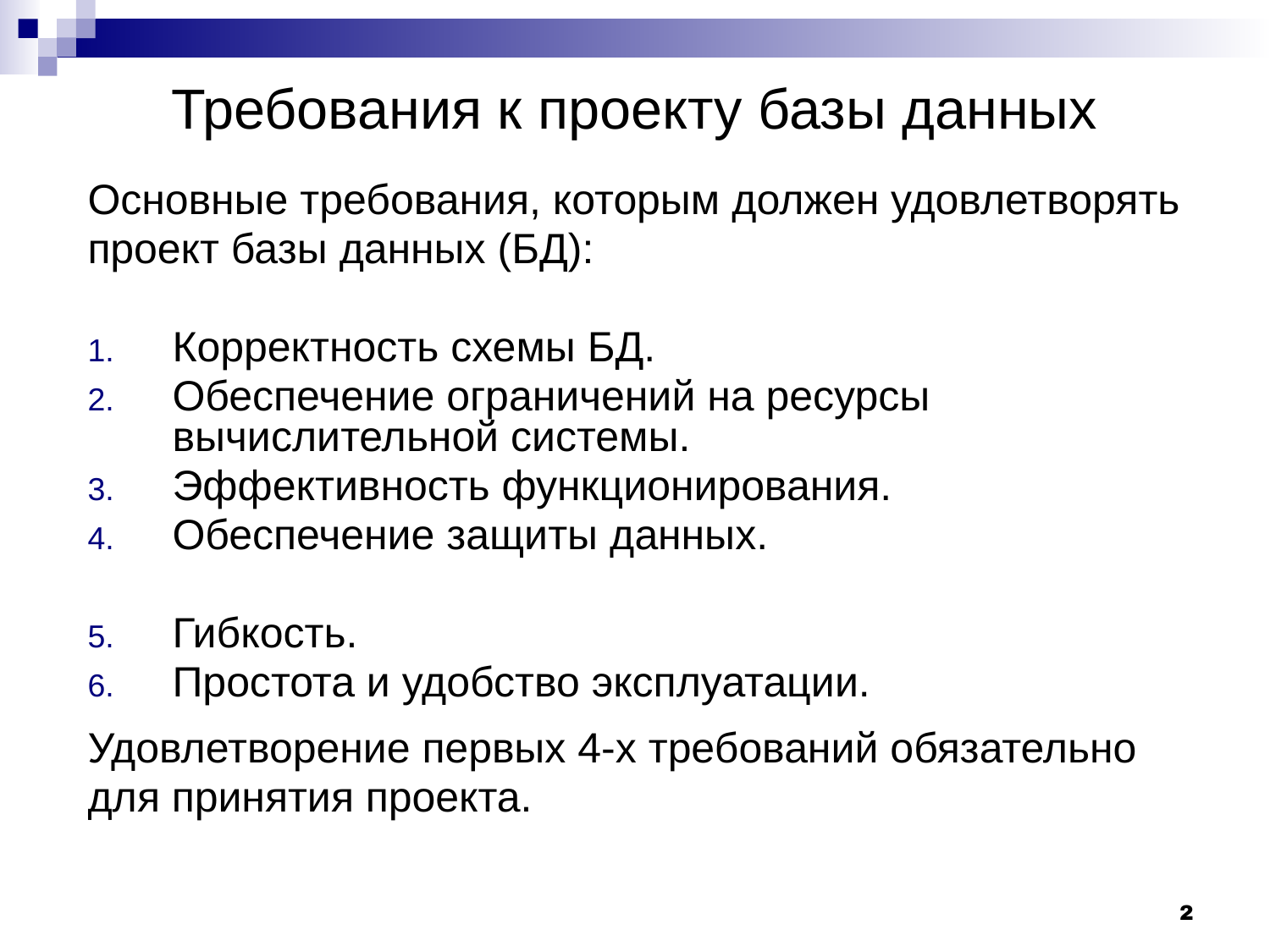

# Требования к проекту базы данных
Основные требования, которым должен удовлетворять
проект базы данных (БД):

Корректность схемы БД.
Обеспечение ограничений на ресурсы вычислительной системы.
Эффективность функционирования.
Обеспечение защиты данных.

Гибкость.
Простота и удобство эксплуатации.
Удовлетворение первых 4-х требований обязательно
для принятия проекта.
2